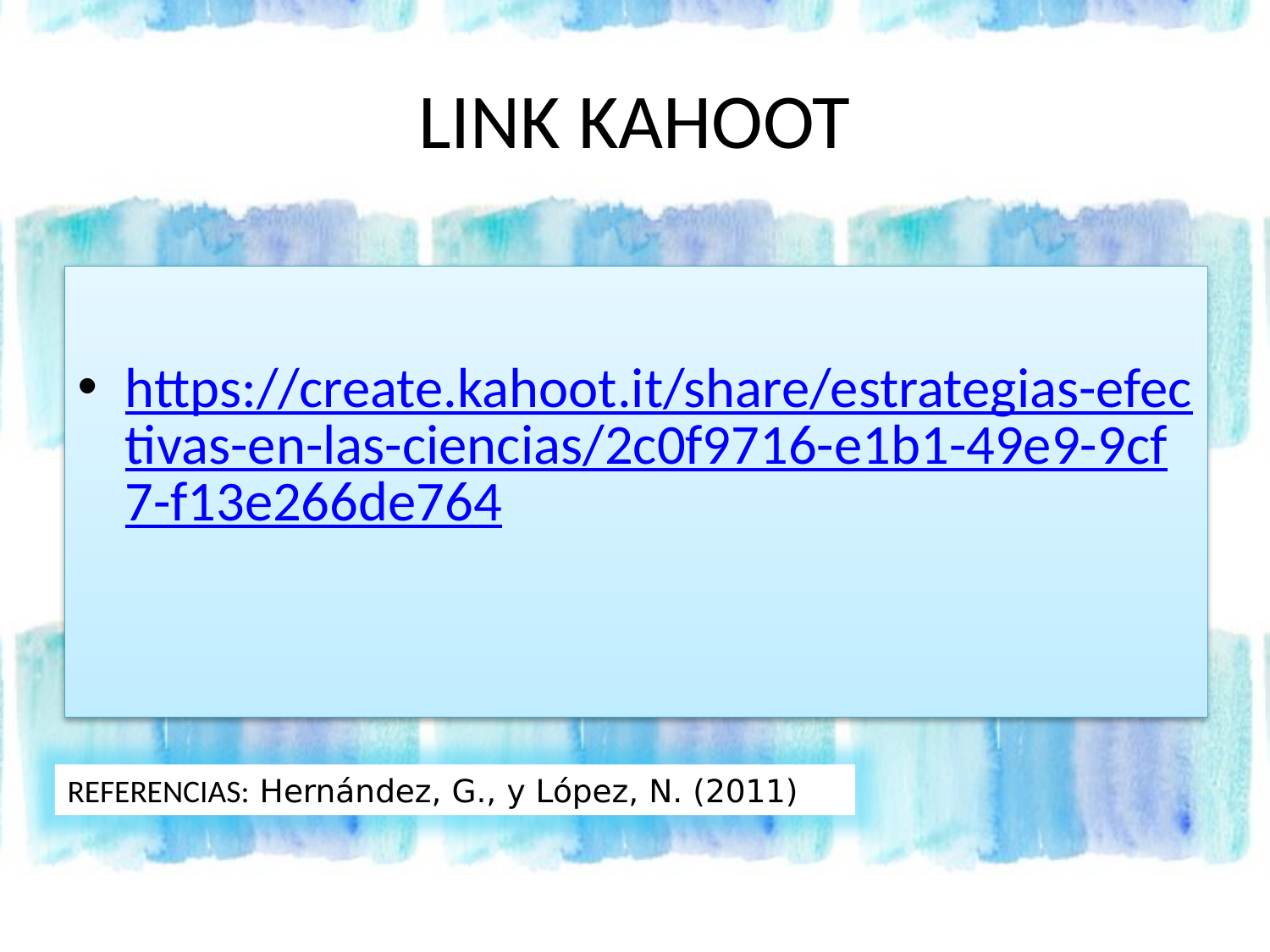

# LINK KAHOOT

https://create.kahoot.it/share/estrategias-efectivas-en-las-ciencias/2c0f9716-e1b1-49e9-9cf7-f13e266de764

REFERENCIAS: Hernández, G., y López, N. (2011)